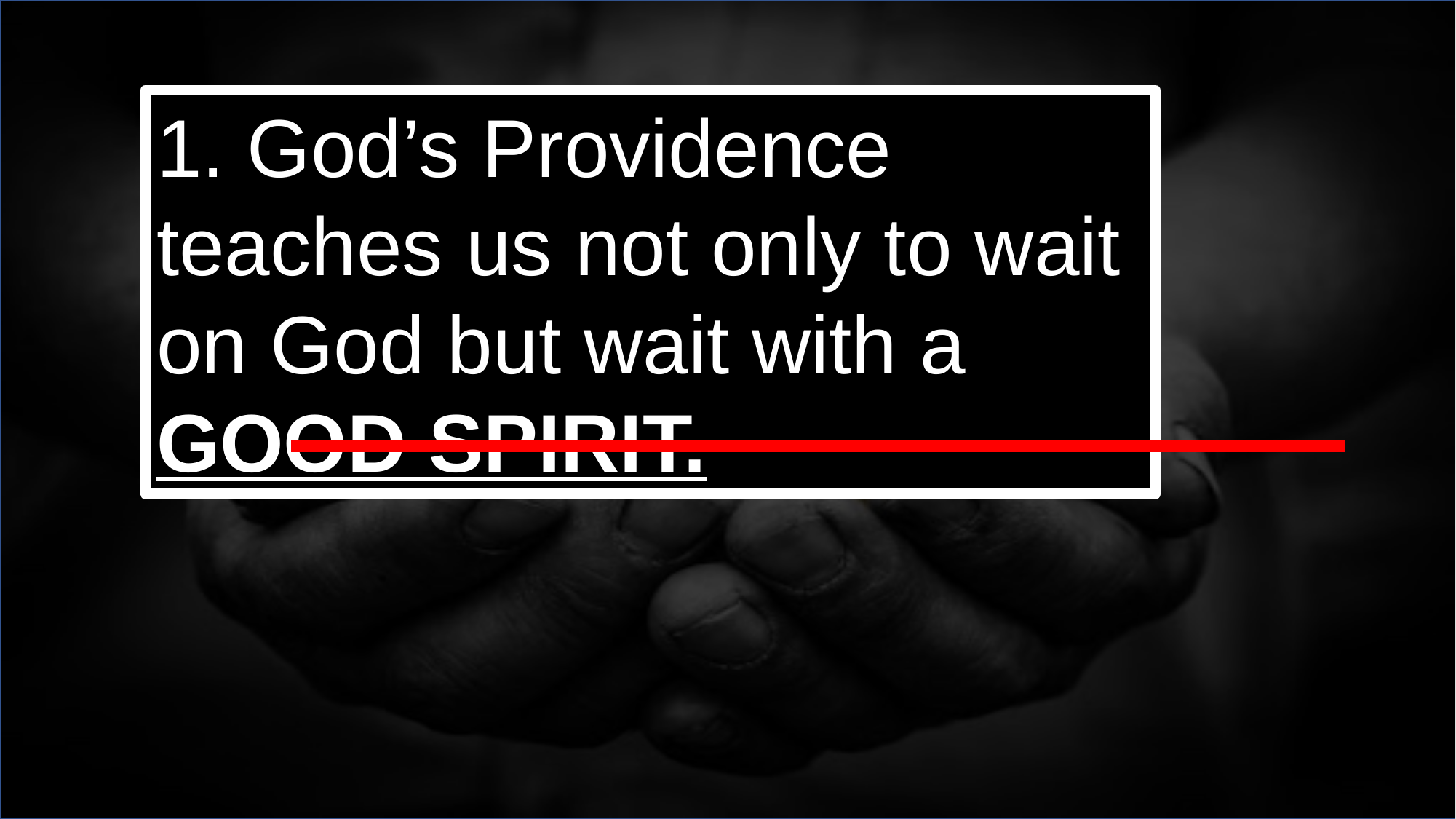

1. God’s Providence teaches us not only to wait on God but wait with a GOOD SPIRIT.